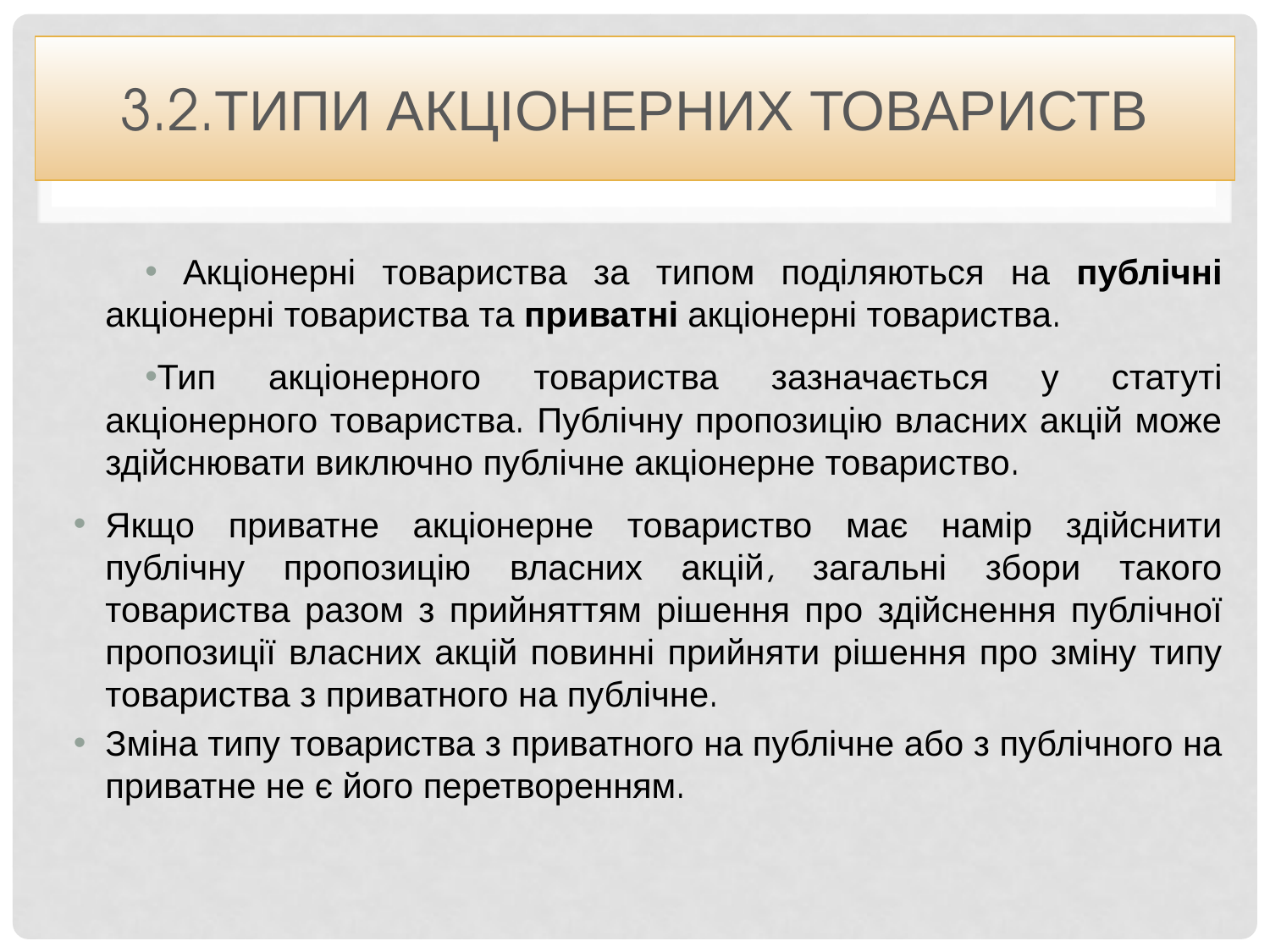

# 3.2.Типи акціонерних товариств
 Акціонерні товариства за типом поділяються на публічні акціонерні товариства та приватні акціонерні товариства.
Тип акціонерного товариства зазначається у статуті акціонерного товариства. Публічну пропозицію власних акцій може здійснювати виключно публічне акціонерне товариство.
Якщо приватне акціонерне товариство має намір здійснити публічну пропозицію власних акцій, загальні збори такого товариства разом з прийняттям рішення про здійснення публічної пропозиції власних акцій повинні прийняти рішення про зміну типу товариства з приватного на публічне.
Зміна типу товариства з приватного на публічне або з публічного на приватне не є його перетворенням.